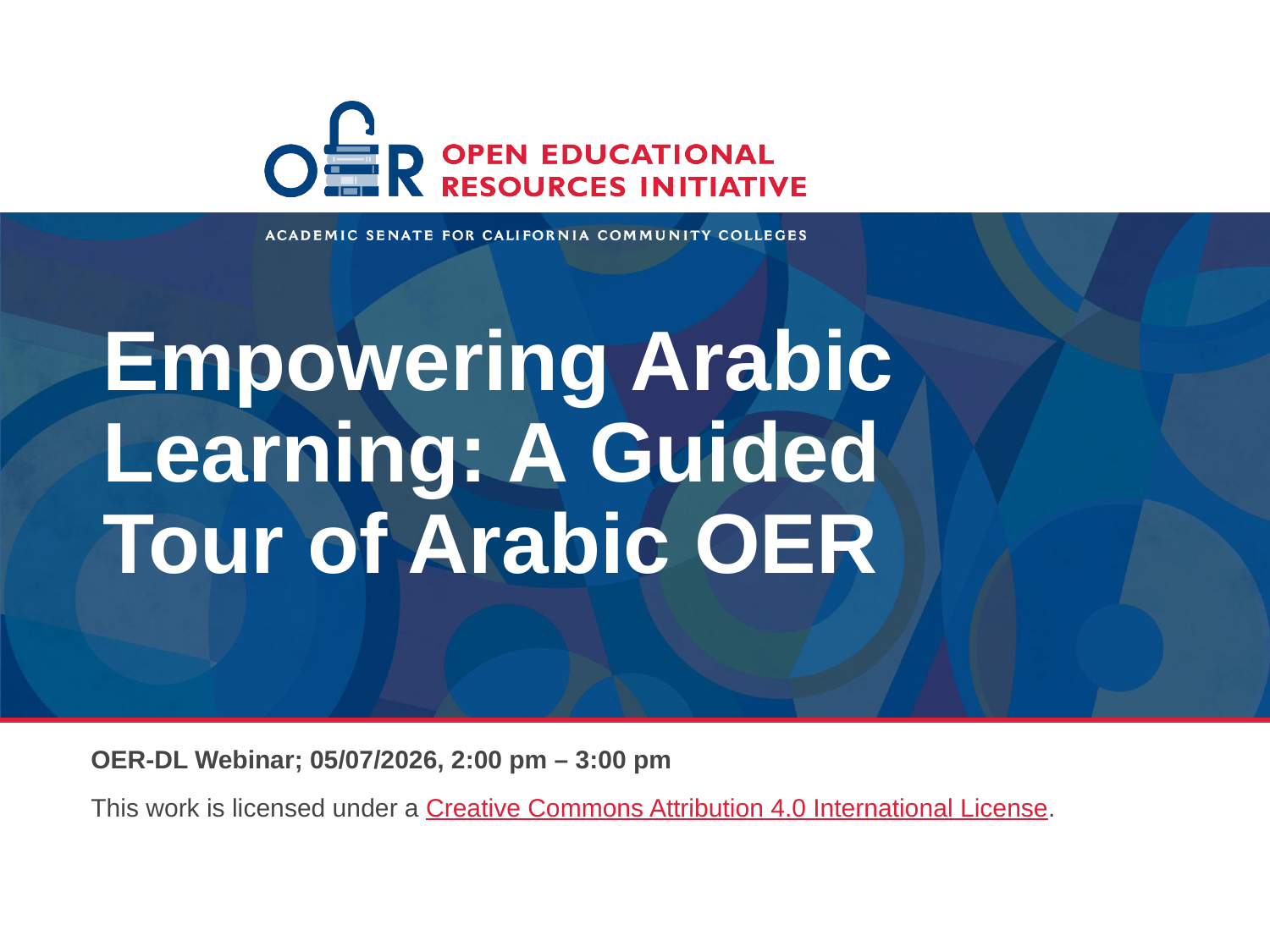

# Empowering Arabic Learning: A Guided Tour of Arabic OER
OER-DL Webinar; 05/07/2026, 2:00 pm – 3:00 pm
This work is licensed under a Creative Commons Attribution 4.0 International License.